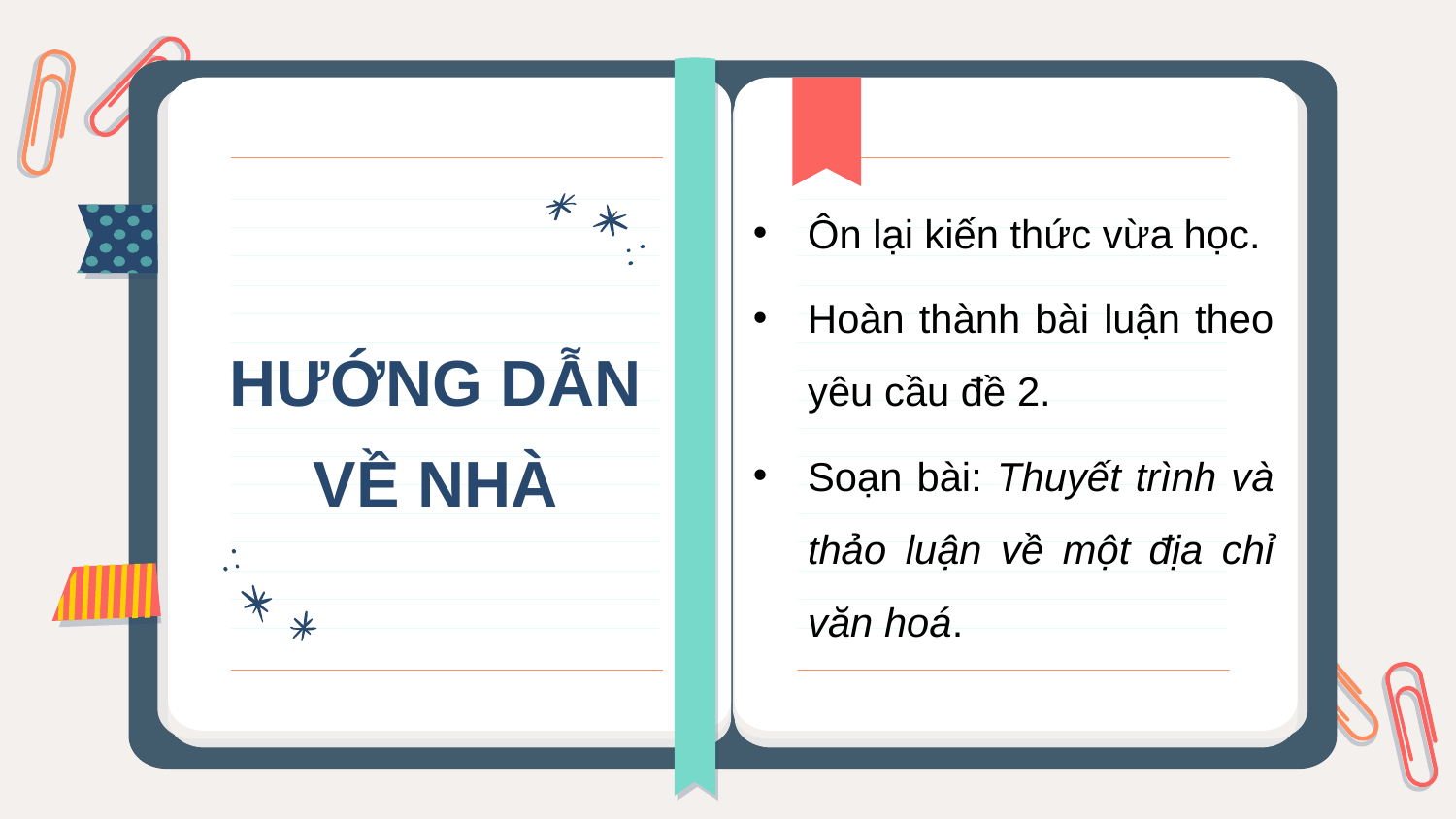

Ôn lại kiến thức vừa học.
Hoàn thành bài luận theo yêu cầu đề 2.
Soạn bài: Thuyết trình và thảo luận về một địa chỉ văn hoá.
HƯỚNG DẪN VỀ NHÀ